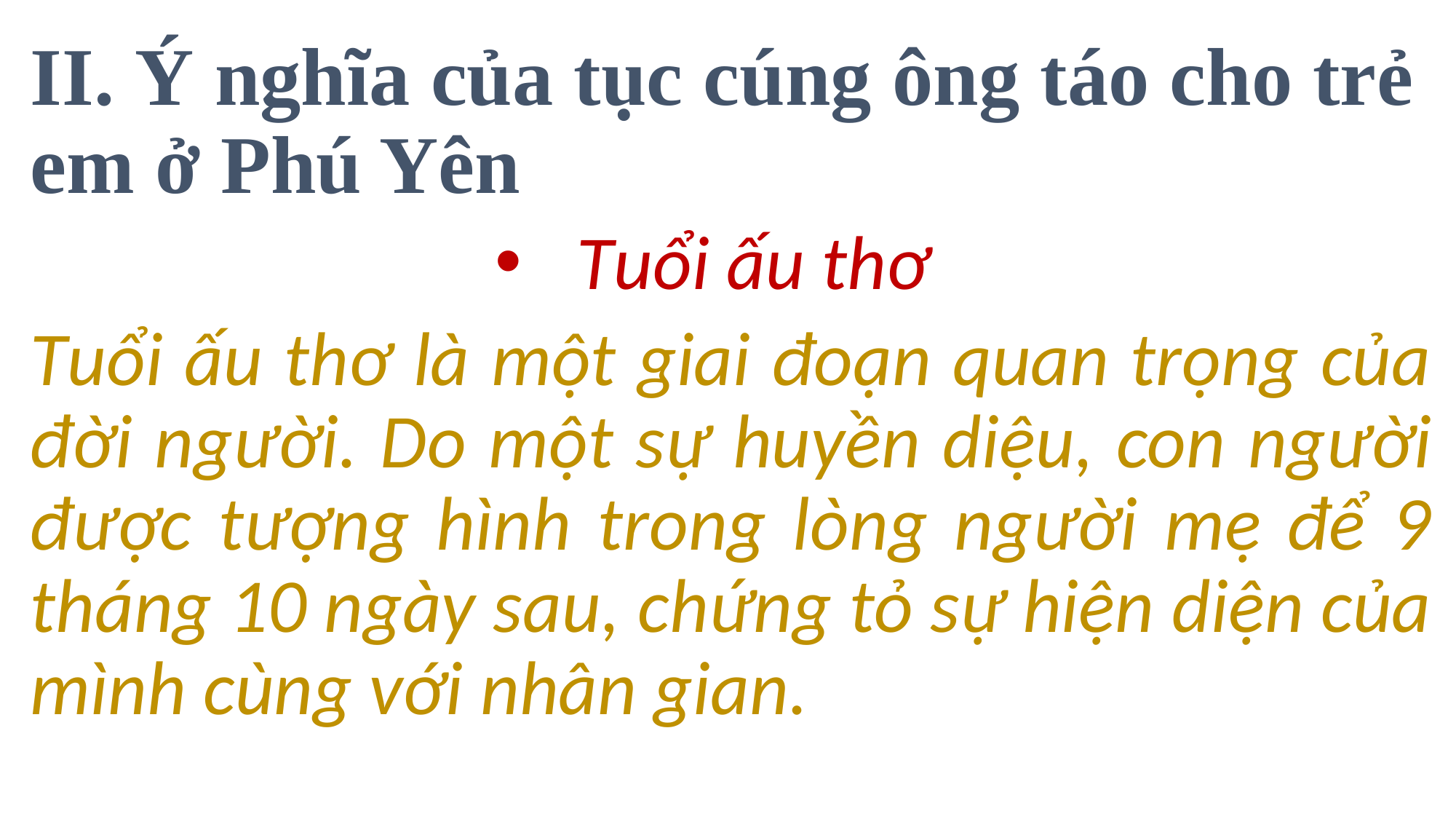

# II. Ý nghĩa của tục cúng ông táo cho trẻ em ở Phú Yên
 Tuổi ấu thơ
Tuổi ấu thơ là một giai đoạn quan trọng của đời người. Do một sự huyền diệu, con người được tượng hình trong lòng người mẹ để 9 tháng 10 ngày sau, chứng tỏ sự hiện diện của mình cùng với nhân gian.